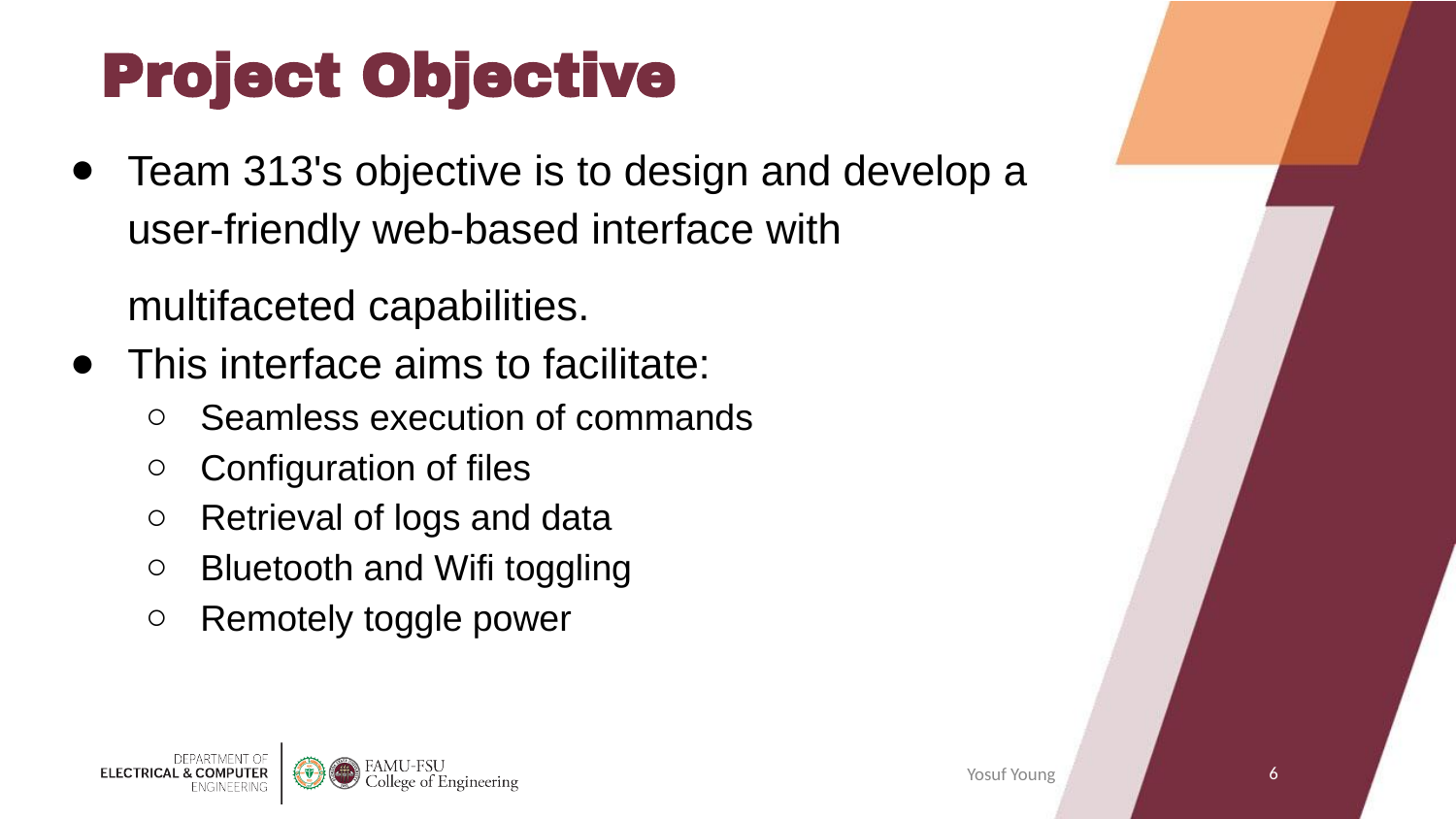

# Project Objective
Team 313's objective is to design and develop a
user-friendly web-based interface with
multifaceted capabilities.
This interface aims to facilitate:
Seamless execution of commands
Configuration of files
Retrieval of logs and data
Bluetooth and Wifi toggling
Remotely toggle power

6
Yosuf Young